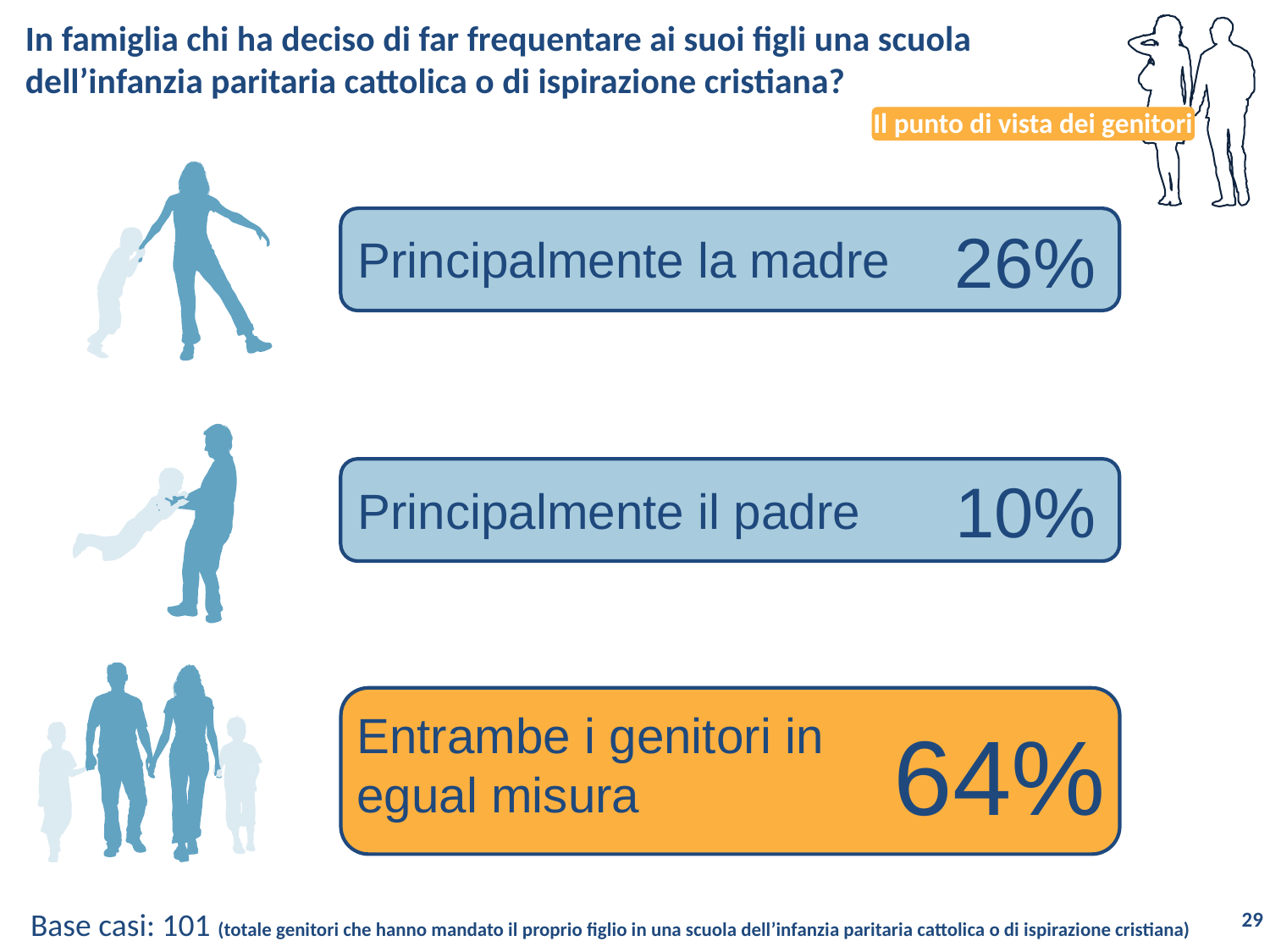

# In famiglia chi ha deciso di far frequentare ai suoi figli una scuola dell’infanzia paritaria cattolica o di ispirazione cristiana?

Il punto di vista dei genitori

26%
Principalmente la madre

10%
Principalmente il padre

Entrambe i genitori in egual misura
64%
Base casi: 101 (totale genitori che hanno mandato il proprio figlio in una scuola dell’infanzia paritaria cattolica o di ispirazione cristiana)
29